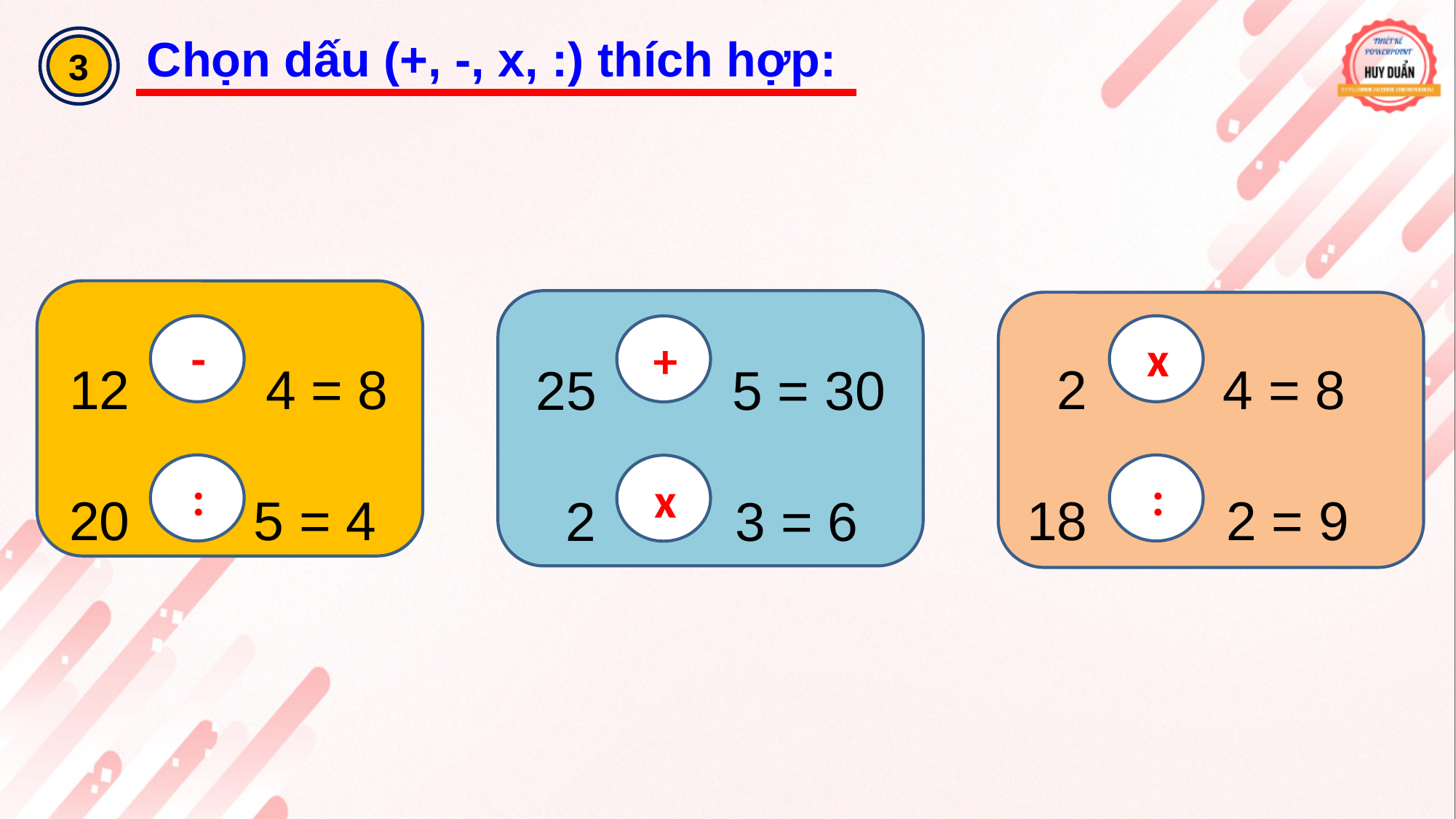

Chọn dấu (+, -, x, :) thích hợp:

3
12         4 = 8
20	     5 = 4
?
?

  2         4 = 8
18	      2 = 9
?
?

25         5 = 30
  2 	      3 = 6
?
?

-
x
+
:
:
x